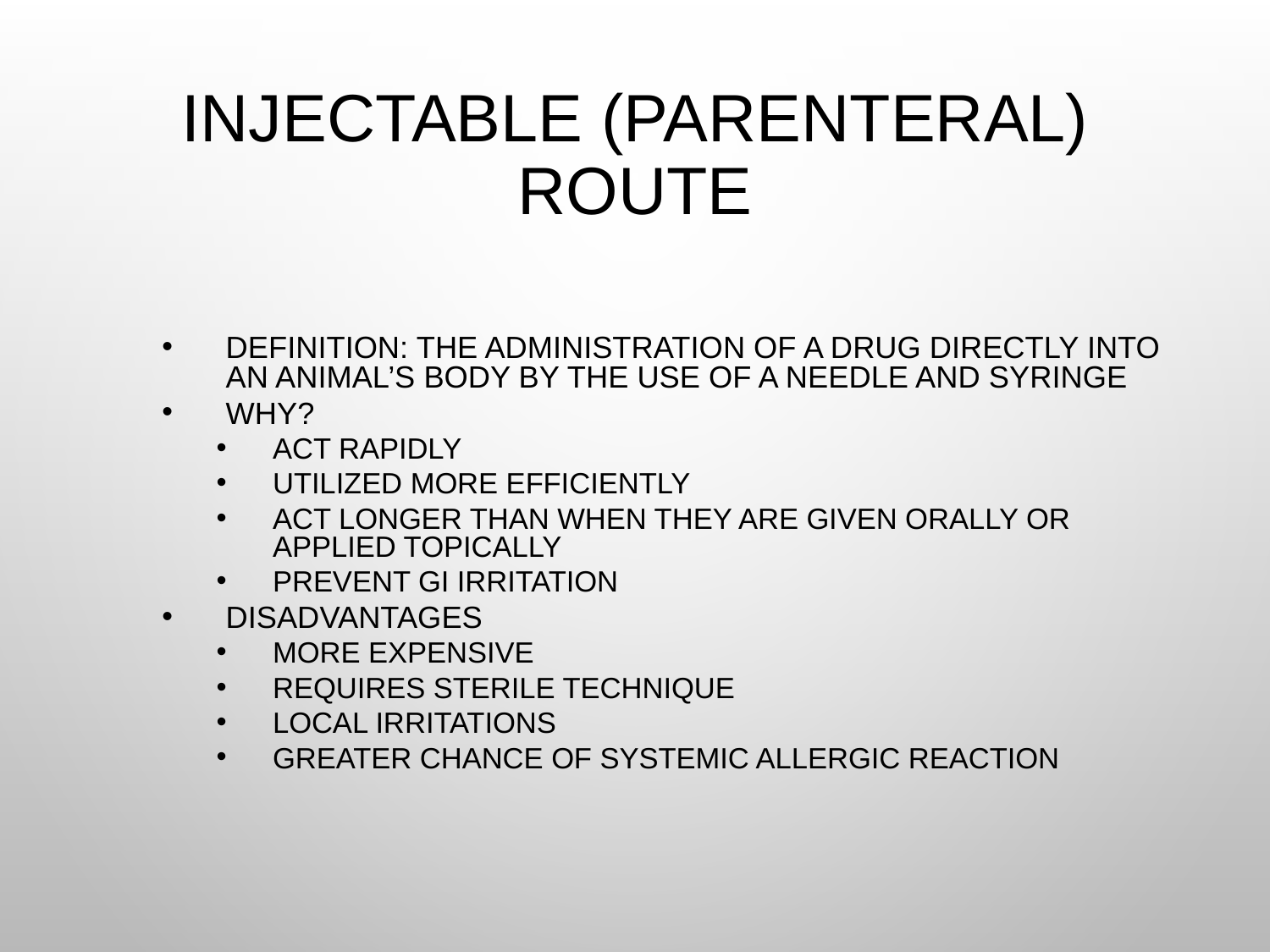

# Injectable (Parenteral) Route
Definition: the administration of a drug directly into an animal’s body by the use of a needle and syringe
Why?
Act rapidly
Utilized more efficiently
Act longer than when they are given orally or applied topically
Prevent GI irritation
Disadvantages
More expensive
Requires sterile technique
Local irritations
Greater chance of systemic allergic reaction